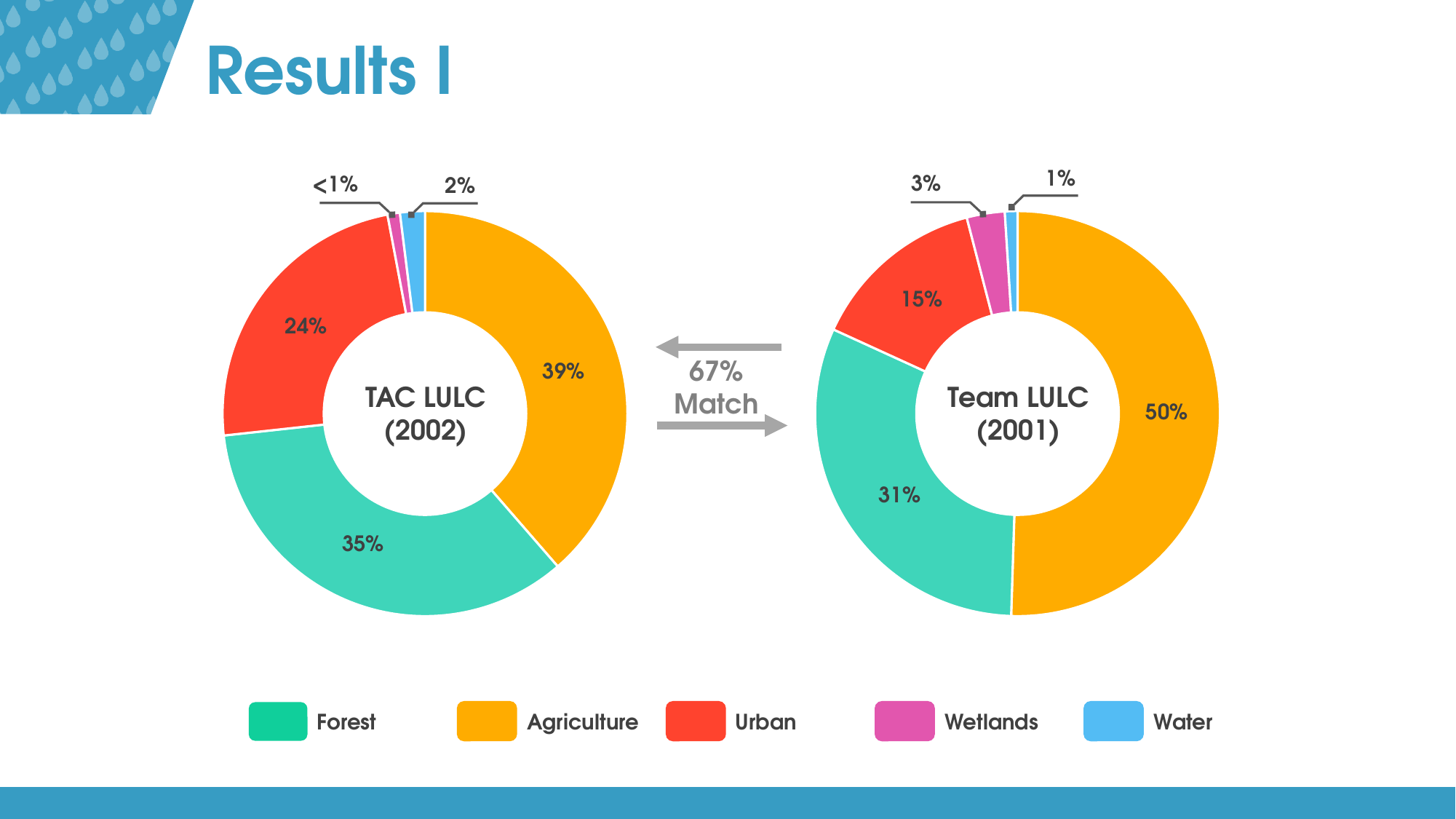

# Results I
1%
3%
<1%
2%

### Chart

| Category | TAC LULC (2002) |
|---|---|
| Agriculture | 39.0 |
| Forest | 35.0 |
| Urban | 24.0 |
| Wetlands | 1.0 |
| Water | 2.0 |

### Chart

| Category | Team LULC (2001) |
|---|---|
| Agriculture | 50.0 |
| Forest | 31.0 |
| Urban | 14.0 |
| Wetlands | 3.0 |
| Water | 1.0 |

15%
24%
  67%
Match
39%
TAC LULC (2002)
Team LULC (2001)
50%
31%
35%

Forest
Agriculture
Urban
Wetlands
Water